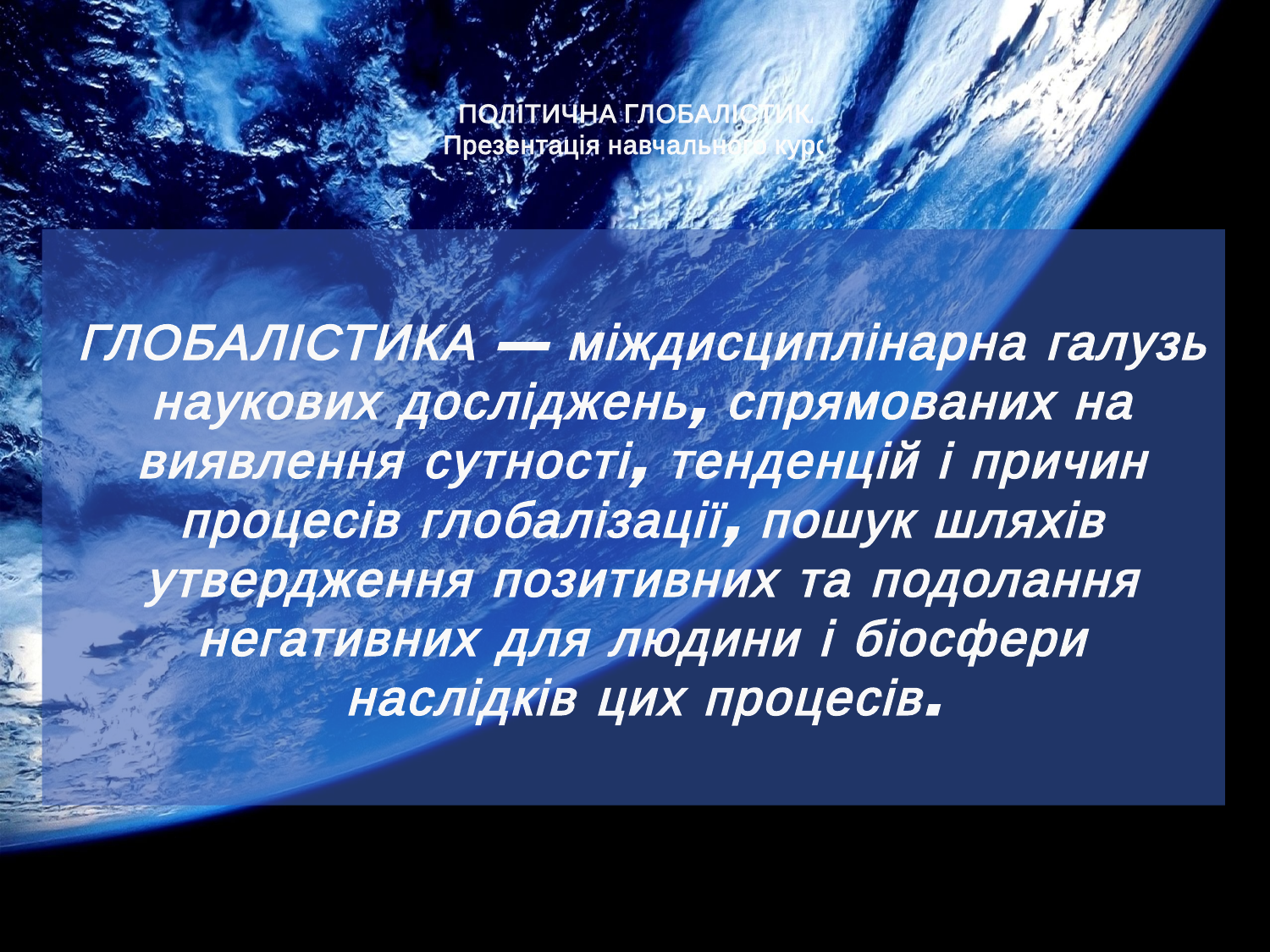

ПОЛІТИЧНА ГЛОБАЛІСТИКА
Презентація навчального курсу
ГЛОБАЛІСТИКА — міждисциплінарна галузь наукових досліджень, спрямованих на виявлення сутності, тенденцій і причин процесів глобалізації, пошук шляхів утвердження позитивних та подолання негативних для людини і біосфери наслідків цих процесів.